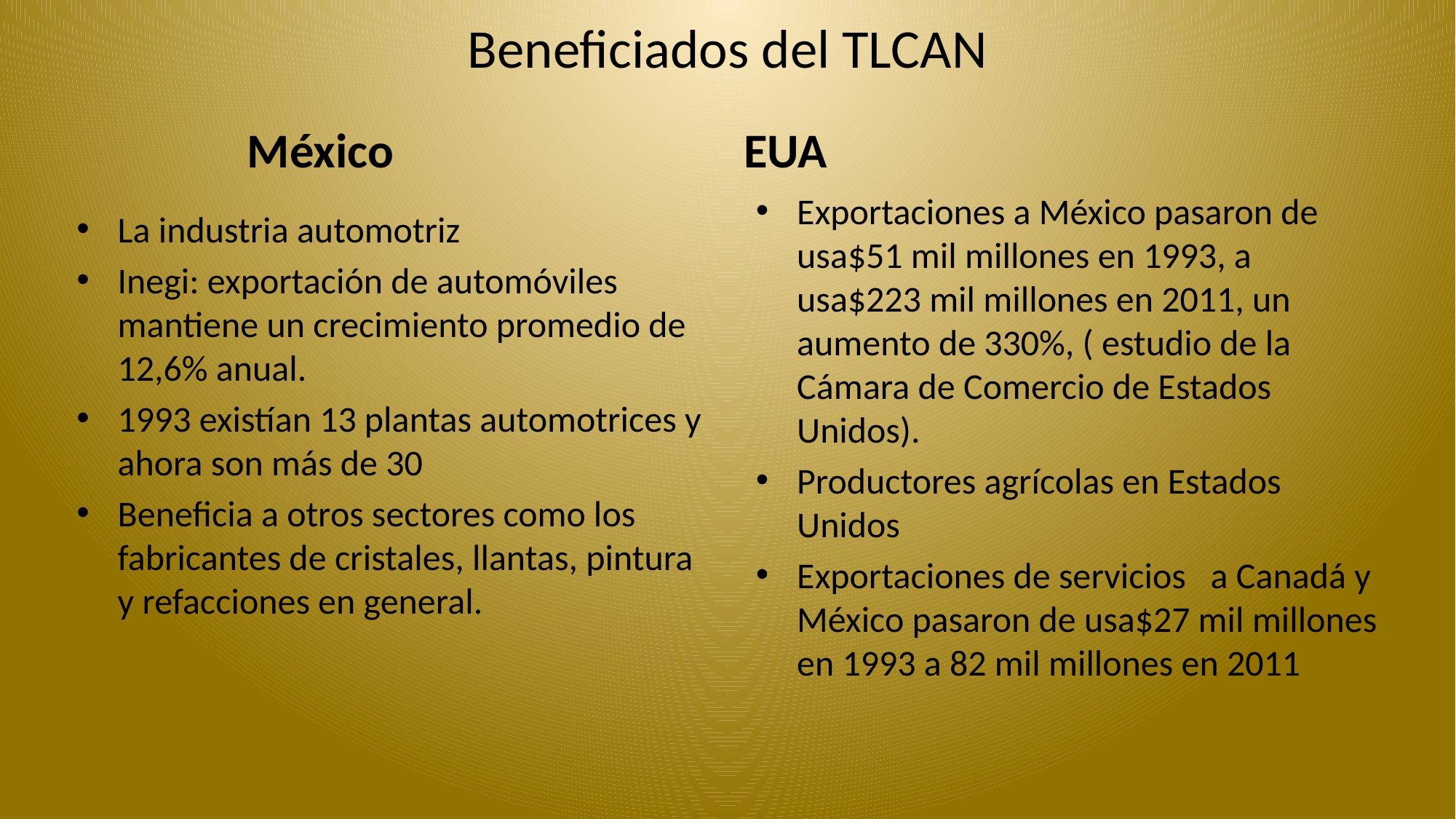

# Beneficiados del TLCAN
México
EUA
Exportaciones a México pasaron de usa$51 mil millones en 1993, a usa$223 mil millones en 2011, un aumento de 330%, ( estudio de la Cámara de Comercio de Estados Unidos).
Productores agrícolas en Estados Unidos
Exportaciones de servicios   a Canadá y México pasaron de usa$27 mil millones en 1993 a 82 mil millones en 2011
La industria automotriz
Inegi: exportación de automóviles mantiene un crecimiento promedio de 12,6% anual.
1993 existían 13 plantas automotrices y ahora son más de 30
Beneficia a otros sectores como los fabricantes de cristales, llantas, pintura y refacciones en general.